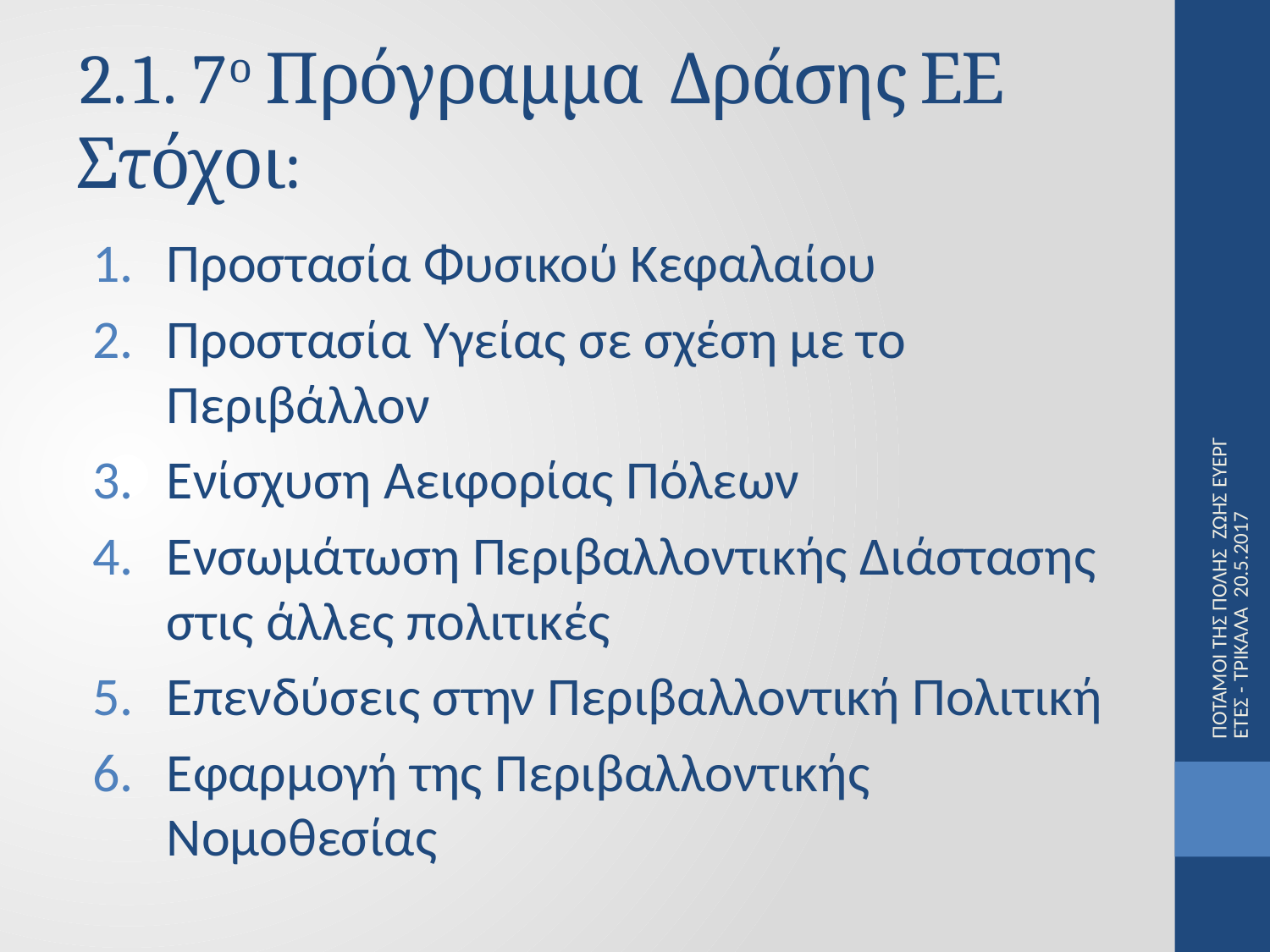

# 2.1. 7ο Πρόγραμμα  Δράσης ΕΕ Στόχοι:
Προστασία Φυσικού Κεφαλαίου
Προστασία Υγείας σε σχέση με το Περιβάλλον
Ενίσχυση Αειφορίας Πόλεων
Ενσωμάτωση Περιβαλλοντικής Διάστασης στις άλλες πολιτικές
Επενδύσεις στην Περιβαλλοντική Πολιτική
Εφαρμογή της Περιβαλλοντικής Νομοθεσίας
ΠΟΤΑΜΟΙ ΤΗΣ ΠΟΛΗΣ  ΖΩΗΣ ΕΥΕΡΓΕΤΕΣ - ΤΡΙΚΑΛΑ  20.5.2017